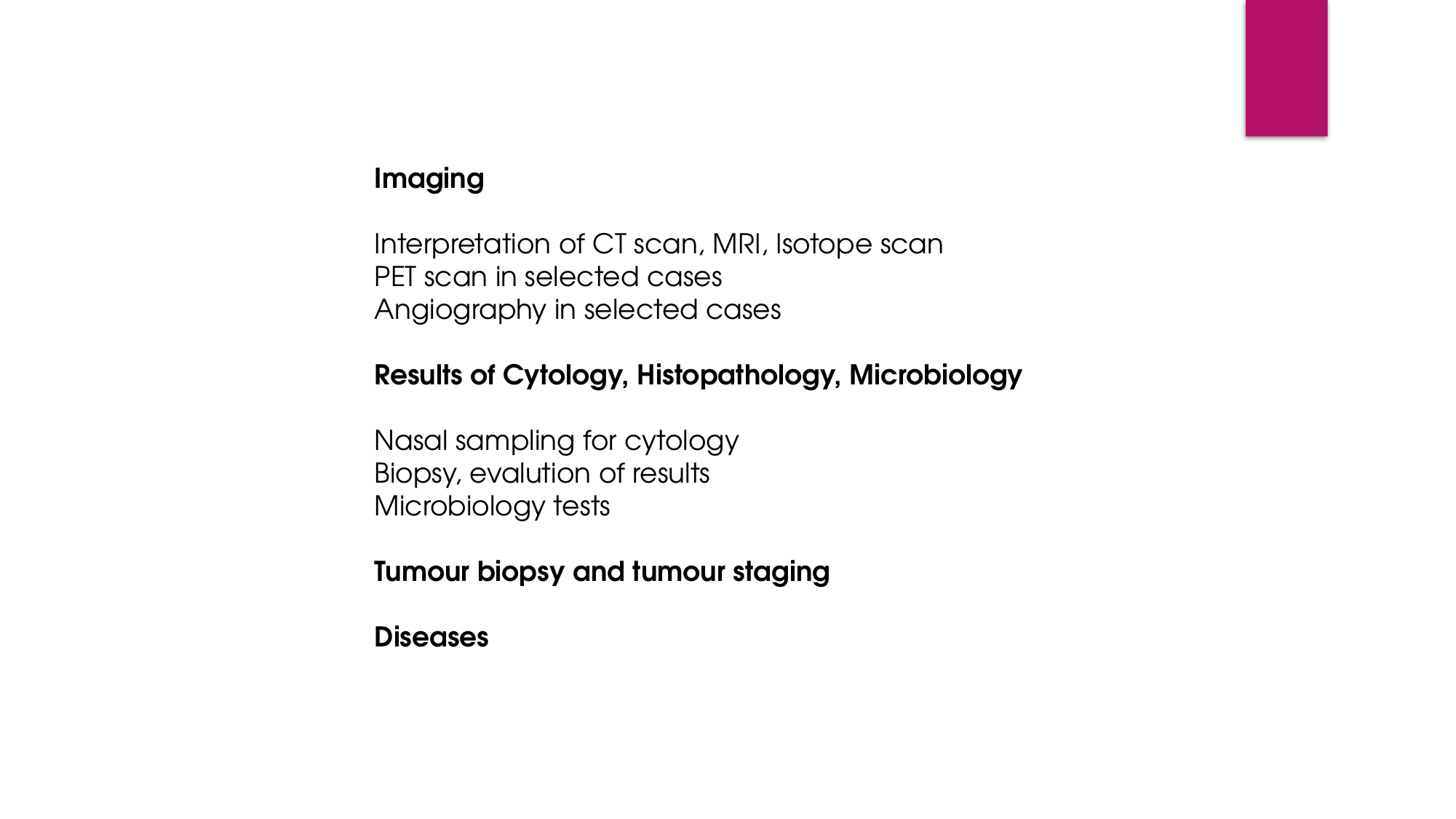

Imaging

Interpretation of CT scan, MRI, Isotope scan
PET scan in selected cases
Angiography in selected cases

Results of Cytology, Histopathology, Microbiology

Nasal sampling for cytology
Biopsy, evalution of results
Microbiology tests

Tumour biopsy and tumour staging

Diseases